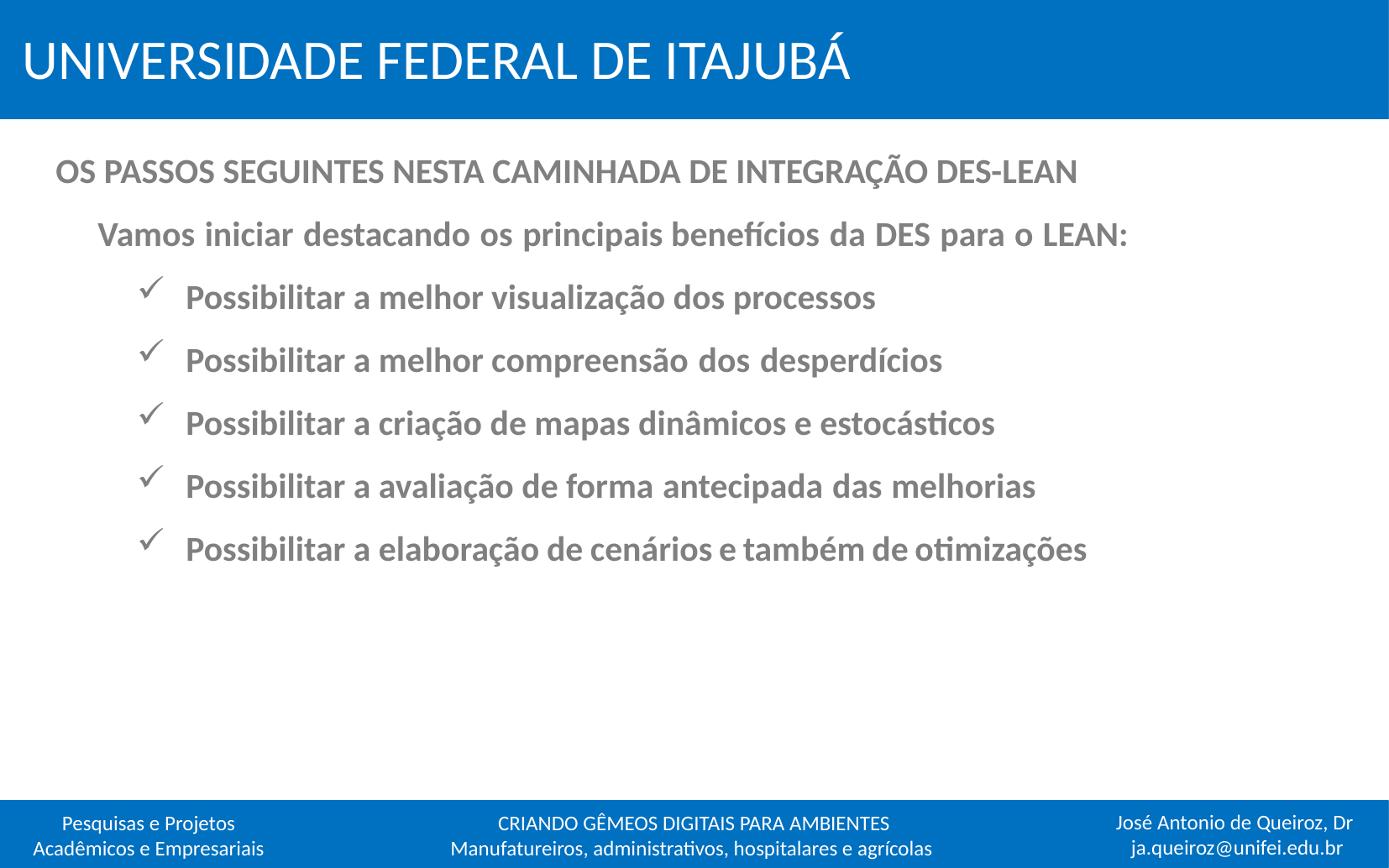

UNIVERSIDADE FEDERAL DE ITAJUBÁ
INTRODUÇÃO
	OS PASSOS SEGUINTES NESTA CAMINHADA DE INTEGRAÇÃO DES-LEAN
    Vamos  iniciar  destacando  os  principais benefícios  da  DES  para  o  LEAN:
Possibilitar a melhor visualização dos processos
Possibilitar a melhor compreensão   dos   desperdícios
Possibilitar a criação de mapas dinâmicos e estocásticos
Possibilitar a avaliação de forma  antecipada  das  melhorias
Possibilitar a elaboração de cenários e também de otimizações

CRIANDO GÊMEOS DIGITAIS PARA AMBIENTES
Manufatureiros, administrativos, hospitalares e agrícolas
Pesquisas e Projetos
Acadêmicos e Empresariais
José Antonio de Queiroz, Dr
 ja.queiroz@unifei.edu.br